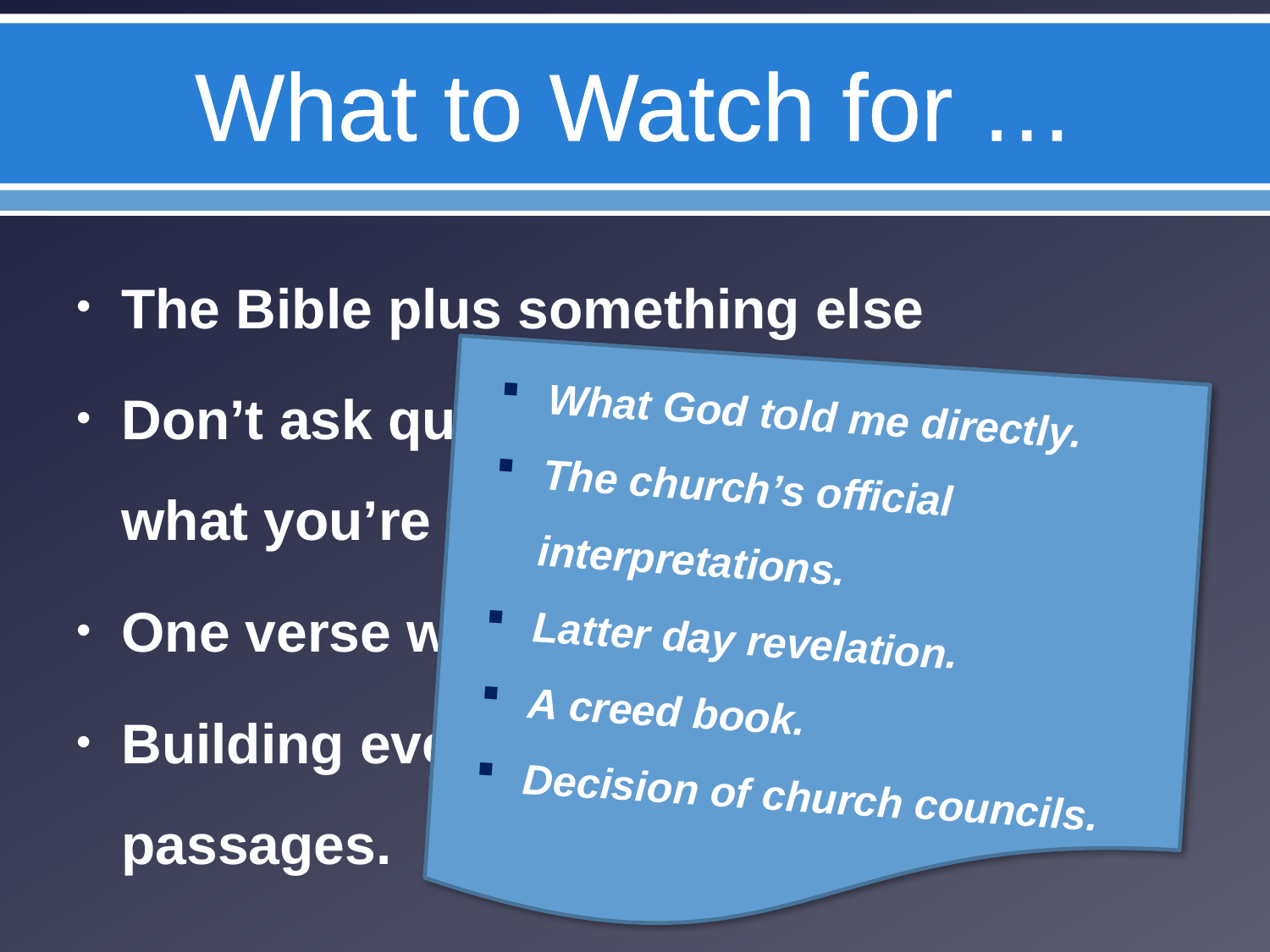

# What to Watch for …
The Bible plus something else
Don’t ask questions – just listen and do what you’re told.
One verse wonders.
Building everything on difficult passages.
What God told me directly.
The church’s official interpretations.
Latter day revelation.
A creed book.
Decision of church councils.